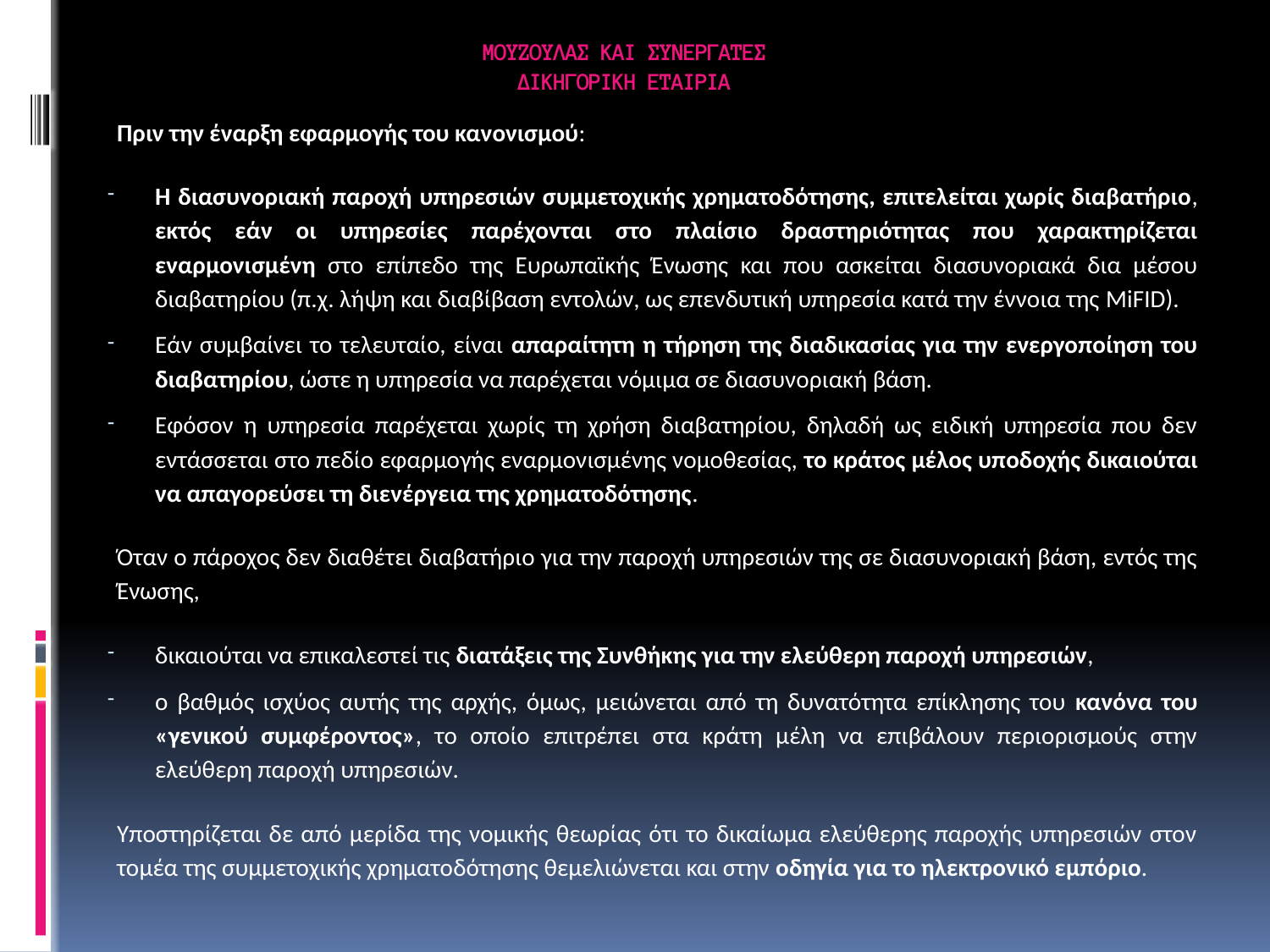

# ΜΟΥΖΟΥΛΑΣ ΚΑΙ ΣΥΝΕΡΓΑΤΕΣ ΔΙΚΗΓΟΡΙΚΗ ΕΤΑΙΡΙΑ
Πριν την έναρξη εφαρμογής του κανονισμού:
Η διασυνοριακή παροχή υπηρεσιών συμμετοχικής χρηματοδότησης, επιτελείται χωρίς διαβατήριο, εκτός εάν οι υπηρεσίες παρέχονται στο πλαίσιο δραστηριότητας που χαρακτηρίζεται εναρμονισμένη στο επίπεδο της Ευρωπαϊκής Ένωσης και που ασκείται διασυνοριακά δια μέσου διαβατηρίου (π.χ. λήψη και διαβίβαση εντολών, ως επενδυτική υπηρεσία κατά την έννοια της MiFID).
Εάν συμβαίνει το τελευταίο, είναι απαραίτητη η τήρηση της διαδικασίας για την ενεργοποίηση του διαβατηρίου, ώστε η υπηρεσία να παρέχεται νόμιμα σε διασυνοριακή βάση.
Εφόσον η υπηρεσία παρέχεται χωρίς τη χρήση διαβατηρίου, δηλαδή ως ειδική υπηρεσία που δεν εντάσσεται στο πεδίο εφαρμογής εναρμονισμένης νομοθεσίας, το κράτος μέλος υποδοχής δικαιούται να απαγορεύσει τη διενέργεια της χρηματοδότησης.
Όταν ο πάροχος δεν διαθέτει διαβατήριο για την παροχή υπηρεσιών της σε διασυνοριακή βάση, εντός της Ένωσης,
δικαιούται να επικαλεστεί τις διατάξεις της Συνθήκης για την ελεύθερη παροχή υπηρεσιών,
ο βαθμός ισχύος αυτής της αρχής, όμως, μειώνεται από τη δυνατότητα επίκλησης του κανόνα του «γενικού συμφέροντος», το οποίο επιτρέπει στα κράτη μέλη να επιβάλουν περιορισμούς στην ελεύθερη παροχή υπηρεσιών.
Υποστηρίζεται δε από μερίδα της νομικής θεωρίας ότι το δικαίωμα ελεύθερης παροχής υπηρεσιών στον τομέα της συμμετοχικής χρηματοδότησης θεμελιώνεται και στην οδηγία για το ηλεκτρονικό εμπόριο.